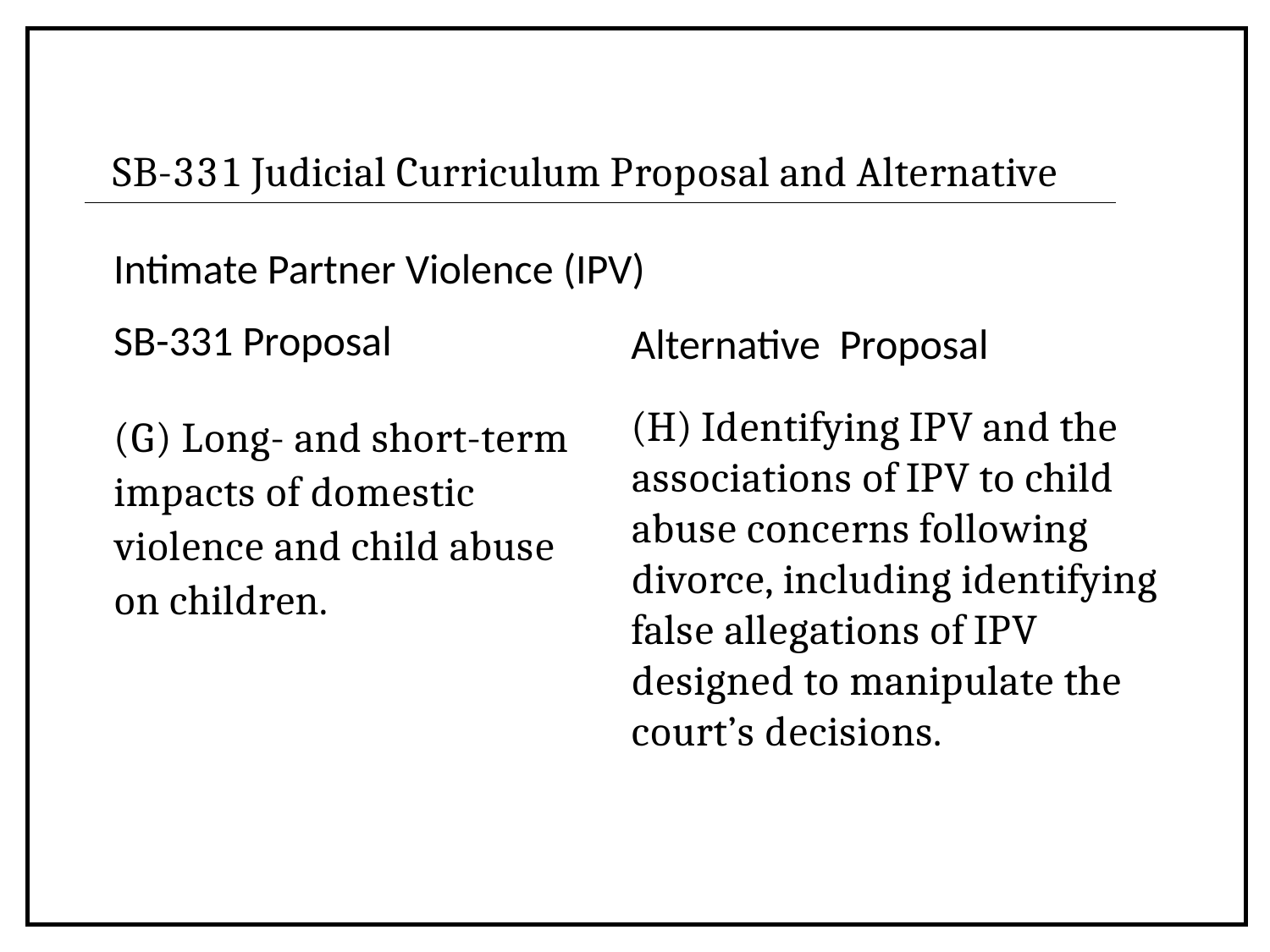

SB-331 Judicial Curriculum Proposal and Alternative
Intimate Partner Violence (IPV)
SB-331 Proposal
(G) Long- and short-term impacts of domestic violence and child abuse on children.
Alternative  Proposal
(H) Identifying IPV and the associations of IPV to child abuse concerns following divorce, including identifying false allegations of IPV designed to manipulate the court’s decisions.